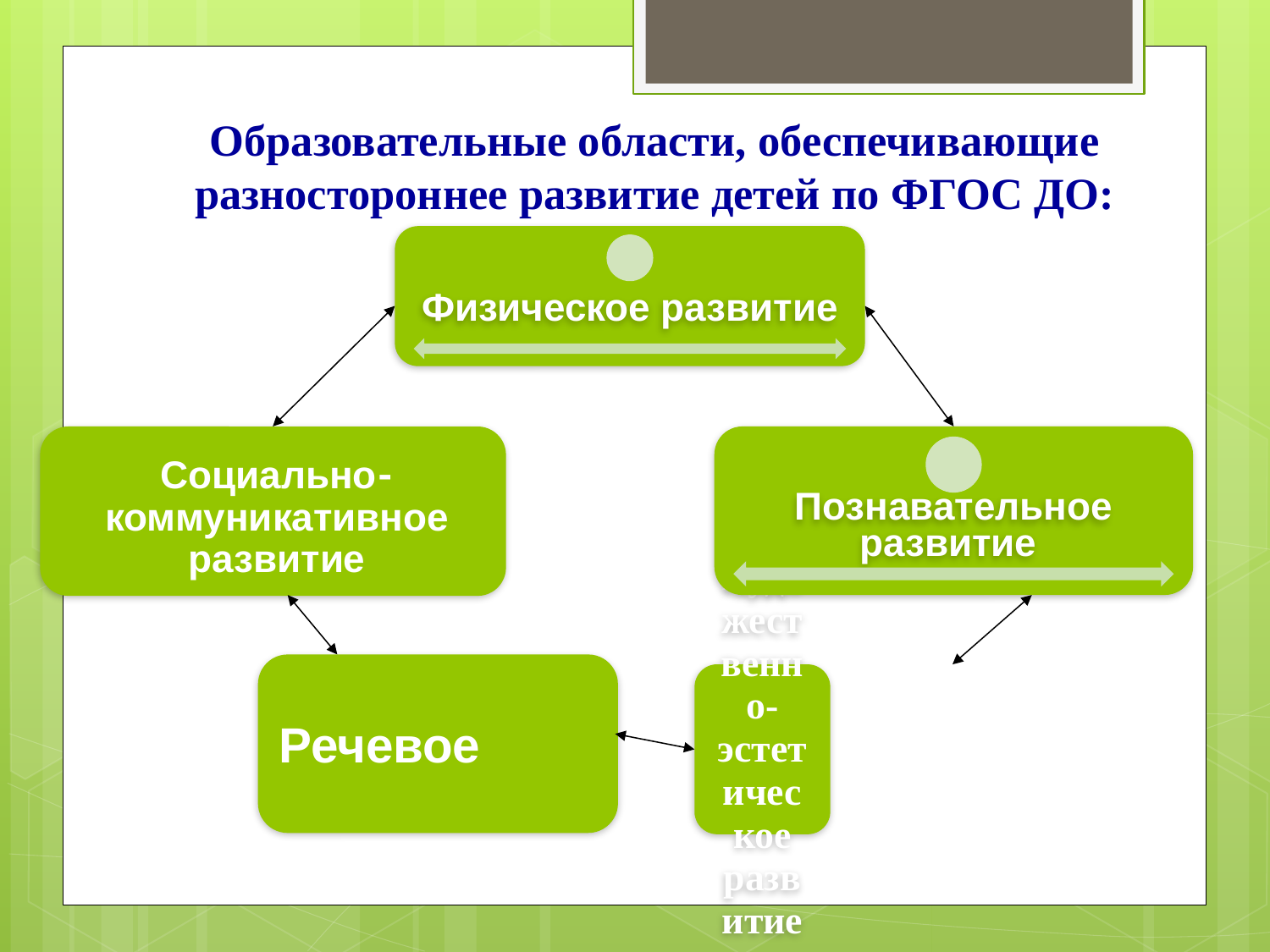

# Образовательные области, обеспечивающие разностороннее развитие детей по ФГОС ДО:
Физическое развитие

Социально-коммуникативное развитие

Познавательное развитие
Речевое
Художественно-эстетическое развитие